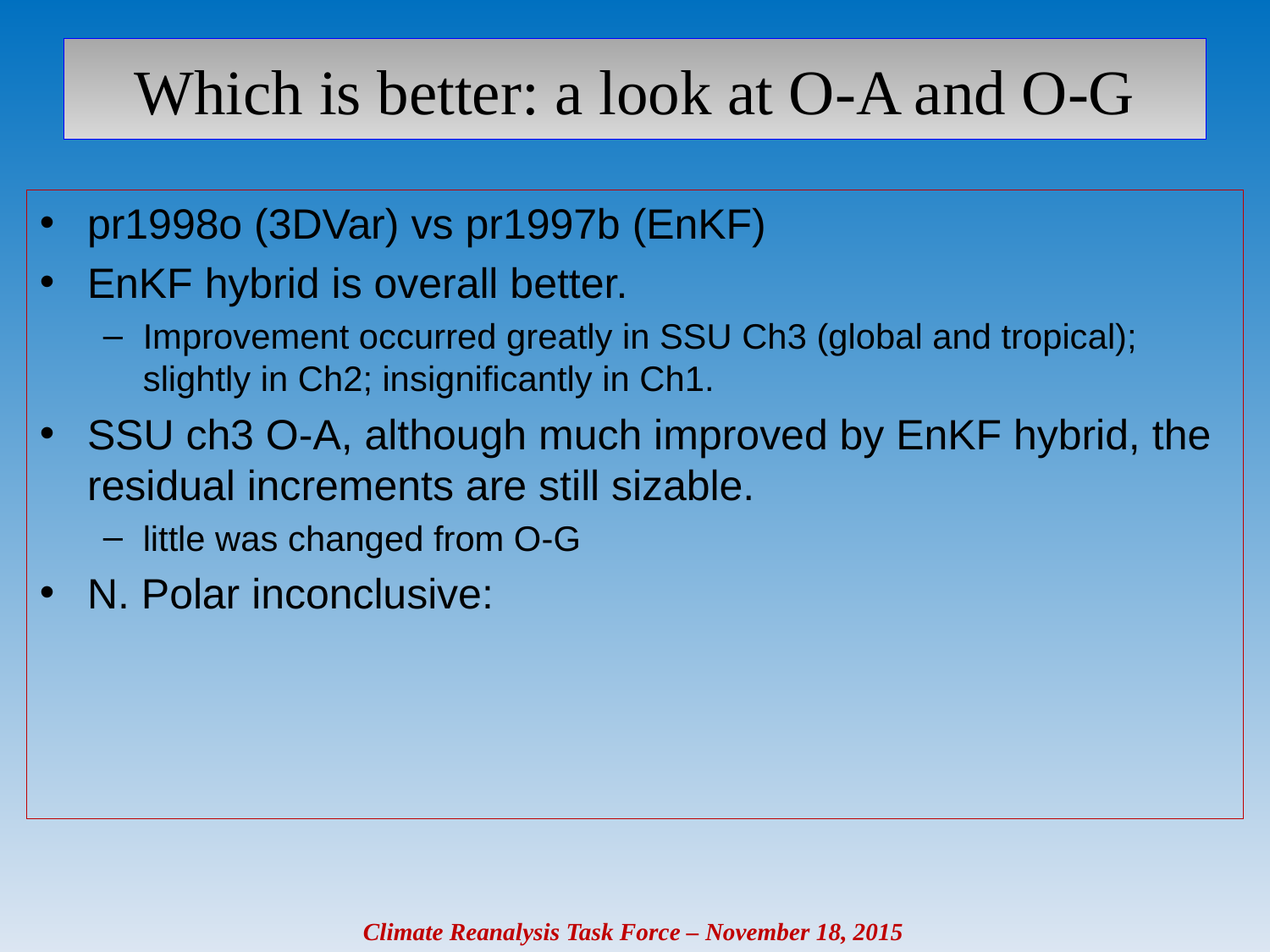

# Which is better: a look at O-A and O-G
pr1998o (3DVar) vs pr1997b (EnKF)
EnKF hybrid is overall better.
Improvement occurred greatly in SSU Ch3 (global and tropical); slightly in Ch2; insignificantly in Ch1.
SSU ch3 O-A, although much improved by EnKF hybrid, the residual increments are still sizable.
little was changed from O-G
N. Polar inconclusive:
Climate Reanalysis Task Force – November 18, 2015